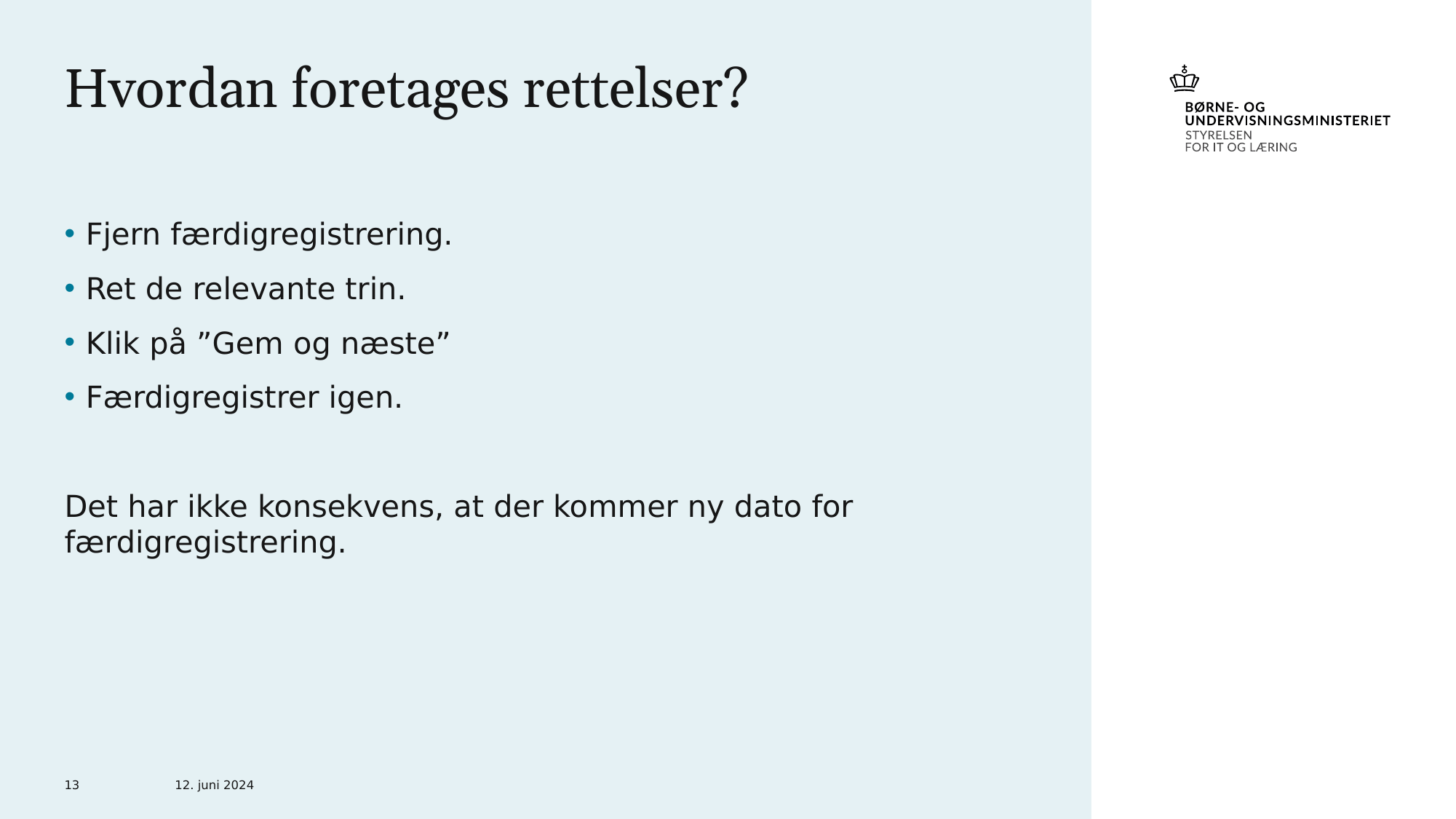

# Hvordan foretages rettelser?
Fjern færdigregistrering.
Ret de relevante trin.
Klik på ”Gem og næste”
Færdigregistrer igen.

Det har ikke konsekvens, at der kommer ny dato for færdigregistrering.

13
12. juni 2024